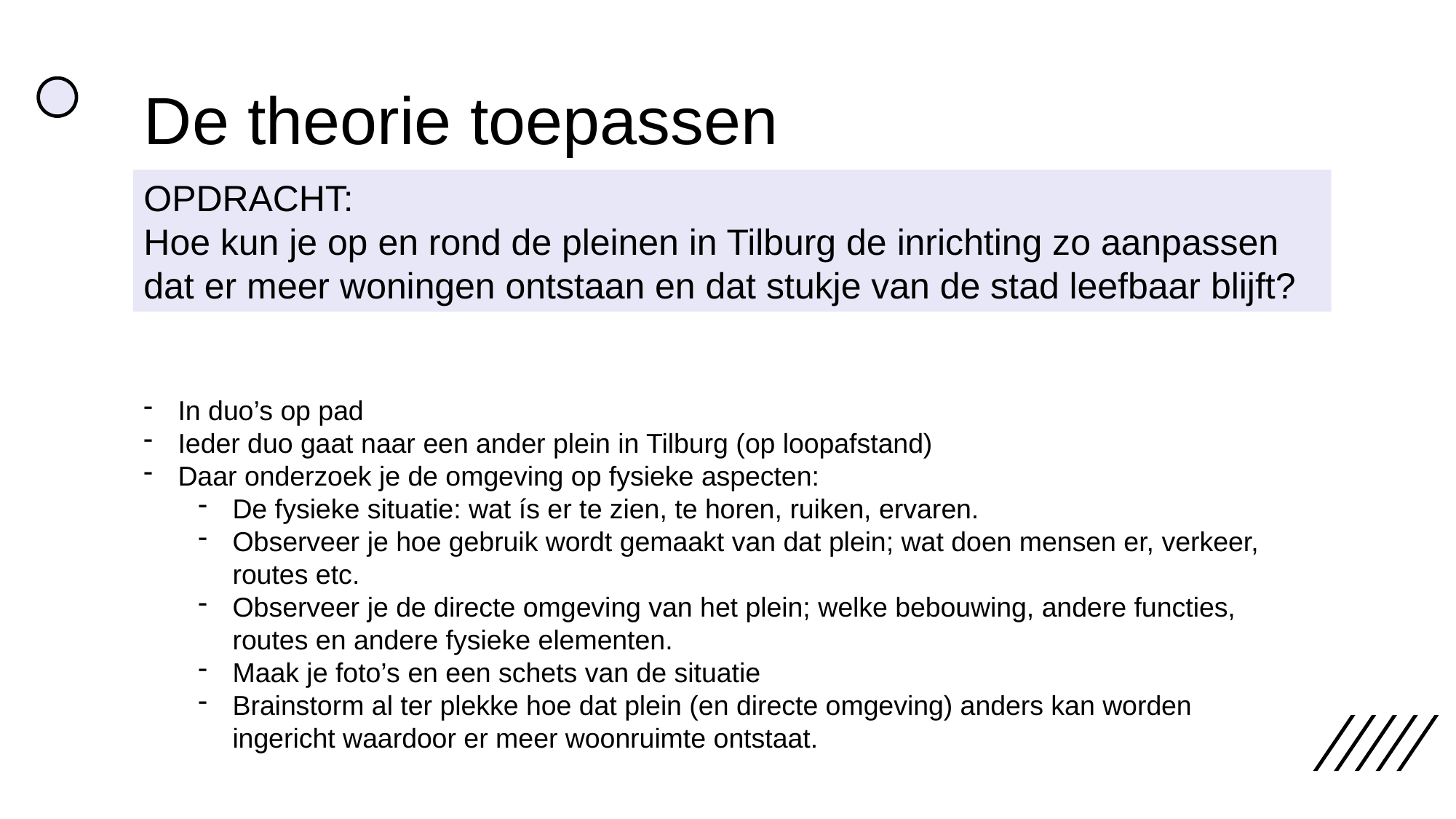

# De theorie toepassen
OPDRACHT:
Hoe kun je op en rond de pleinen in Tilburg de inrichting zo aanpassen dat er meer woningen ontstaan en dat stukje van de stad leefbaar blijft?
In duo’s op pad
Ieder duo gaat naar een ander plein in Tilburg (op loopafstand)
Daar onderzoek je de omgeving op fysieke aspecten:
De fysieke situatie: wat ís er te zien, te horen, ruiken, ervaren.
Observeer je hoe gebruik wordt gemaakt van dat plein; wat doen mensen er, verkeer, routes etc.
Observeer je de directe omgeving van het plein; welke bebouwing, andere functies, routes en andere fysieke elementen.
Maak je foto’s en een schets van de situatie
Brainstorm al ter plekke hoe dat plein (en directe omgeving) anders kan worden ingericht waardoor er meer woonruimte ontstaat.